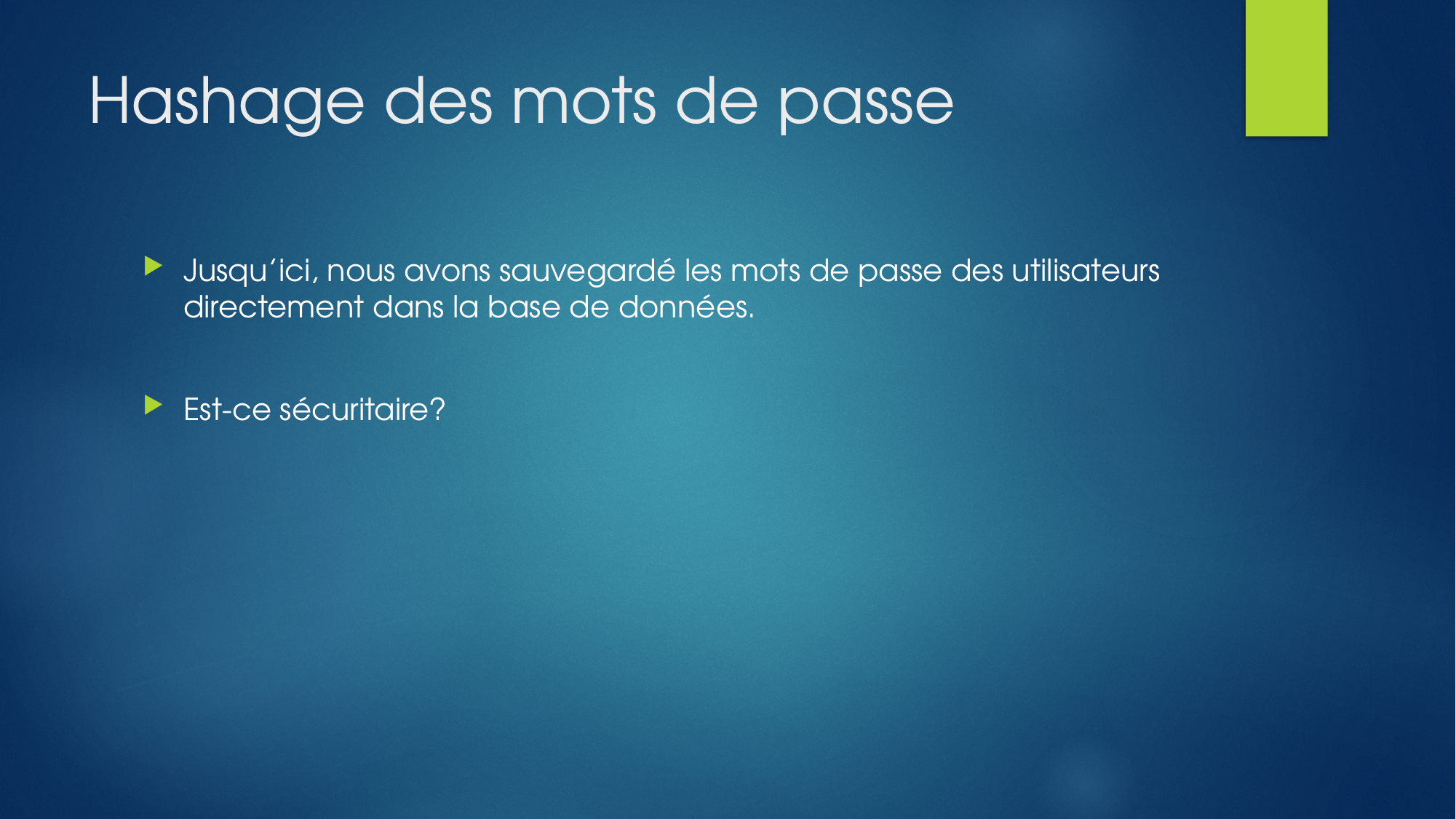

# Hashage des mots de passe
Jusqu’ici, nous avons sauvegardé les mots de passe des utilisateurs directement dans la base de données.

Est-ce sécuritaire?